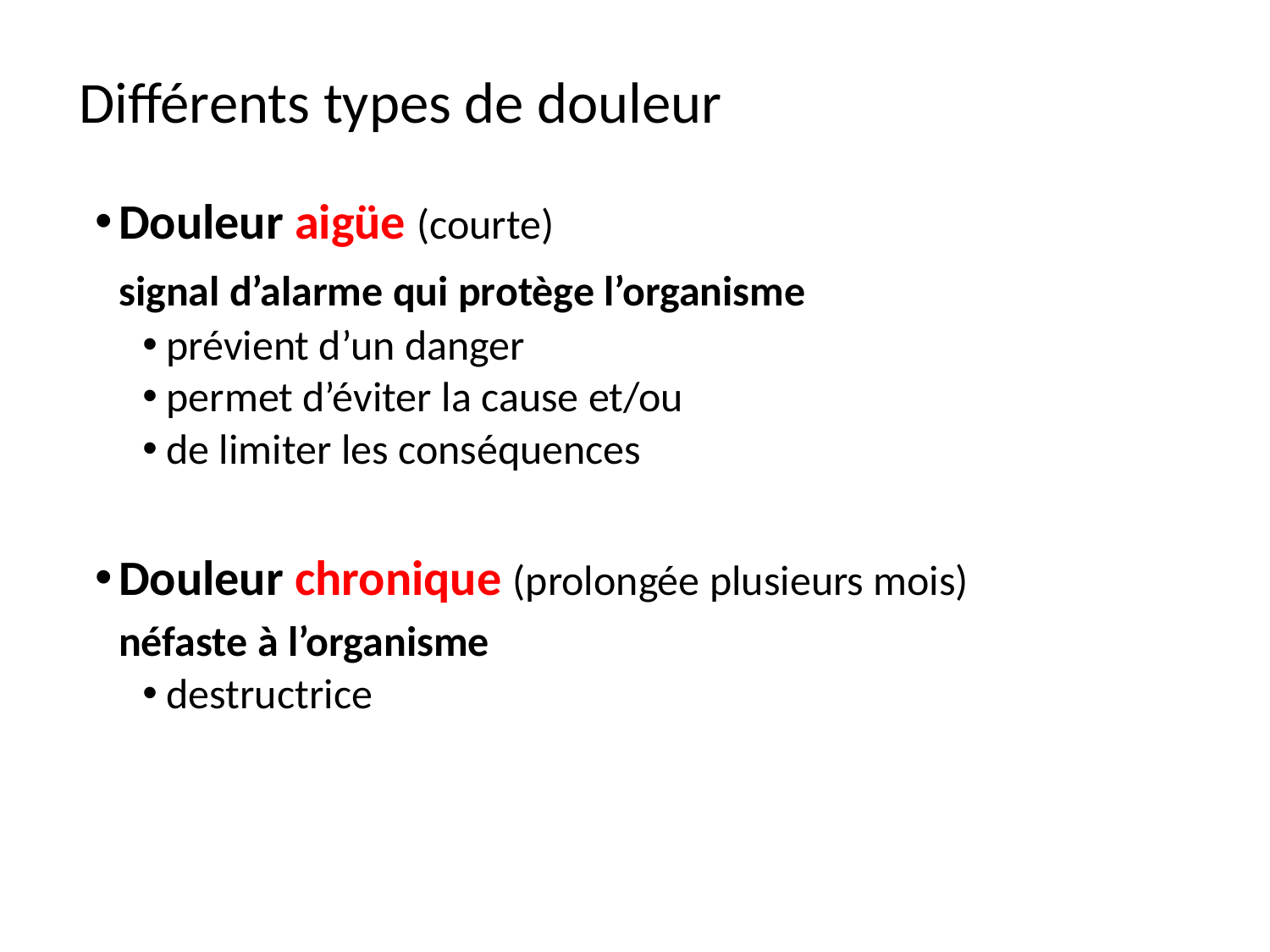

# Différents types de douleur
Douleur aigüe (courte)
	signal d’alarme qui protège l’organisme
prévient d’un danger
permet d’éviter la cause et/ou
de limiter les conséquences

Douleur chronique (prolongée plusieurs mois)
	néfaste à l’organisme
destructrice